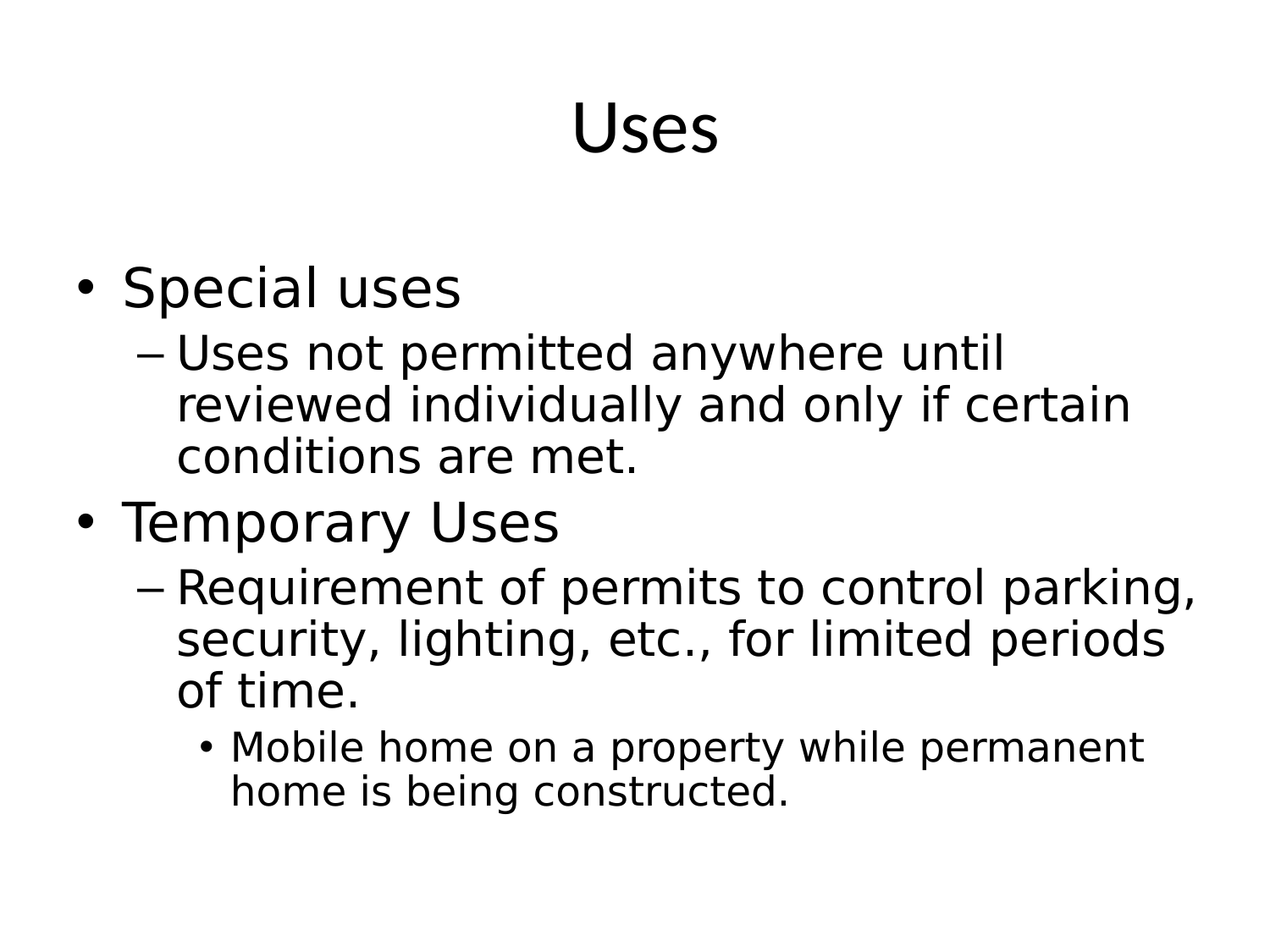

Uses
Special uses
Uses not permitted anywhere until reviewed individually and only if certain conditions are met.
Temporary Uses
Requirement of permits to control parking, security, lighting, etc., for limited periods of time.
Mobile home on a property while permanent home is being constructed.